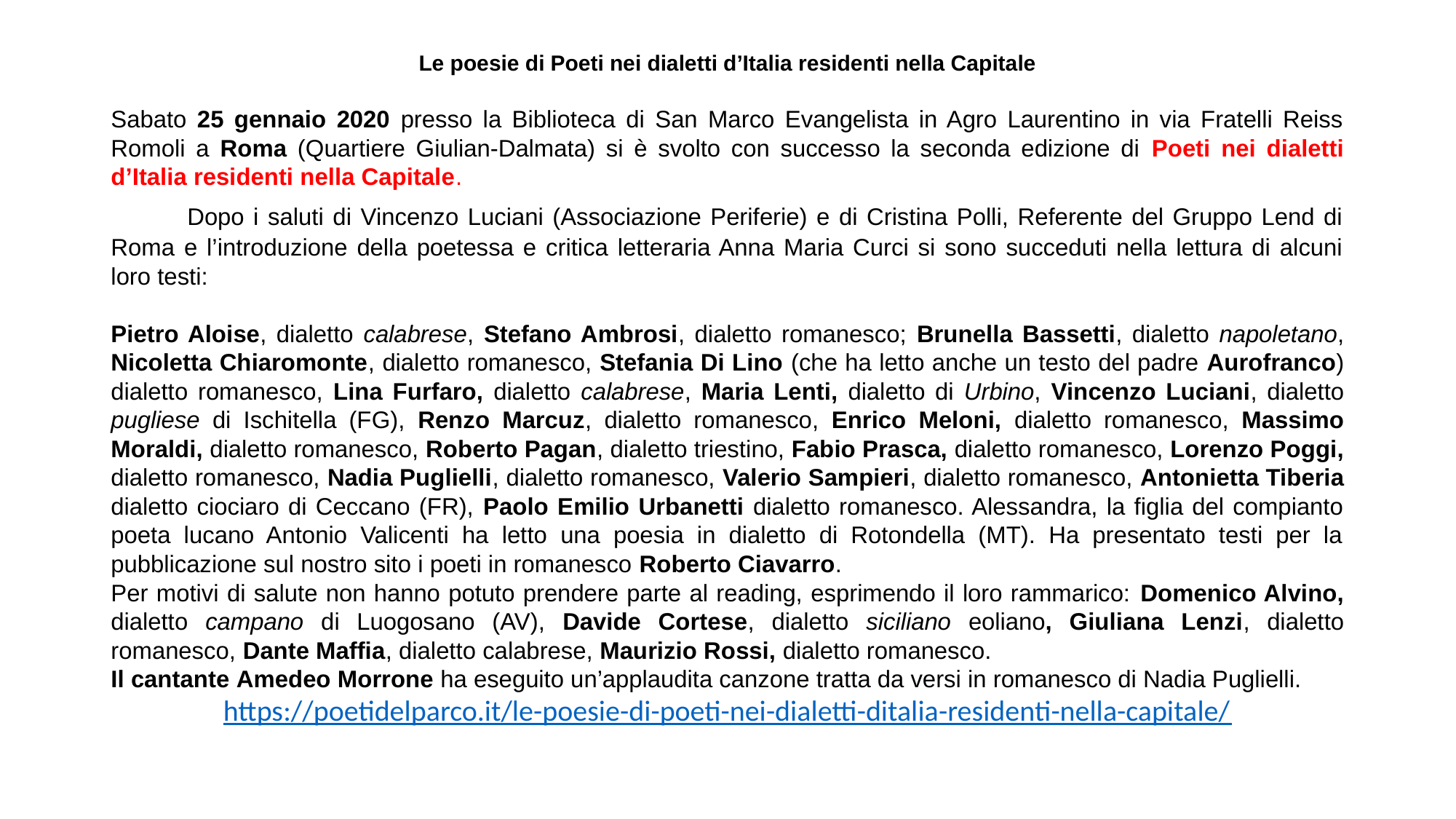

#
Le poesie di Poeti nei dialetti d’Italia residenti nella Capitale

Sabato 25 gennaio 2020 presso la Biblioteca di San Marco Evangelista in Agro Laurentino in via Fratelli Reiss Romoli a Roma (Quartiere Giulian-Dalmata) si è svolto con successo la seconda edizione di Poeti nei dialetti d’Italia residenti nella Capitale.
        Dopo i saluti di Vincenzo Luciani (Associazione Periferie) e di Cristina Polli, Referente del Gruppo Lend di Roma e l’introduzione della poetessa e critica letteraria Anna Maria Curci si sono succeduti nella lettura di alcuni loro testi:

Pietro Aloise, dialetto calabrese, Stefano Ambrosi, dialetto romanesco; Brunella Bassetti, dialetto napoletano, Nicoletta Chiaromonte, dialetto romanesco, Stefania Di Lino (che ha letto anche un testo del padre Aurofranco) dialetto romanesco, Lina Furfaro, dialetto calabrese, Maria Lenti, dialetto di Urbino, Vincenzo Luciani, dialetto pugliese di Ischitella (FG), Renzo Marcuz, dialetto romanesco, Enrico Meloni, dialetto romanesco, Massimo Moraldi, dialetto romanesco, Roberto Pagan, dialetto triestino, Fabio Prasca, dialetto romanesco, Lorenzo Poggi, dialetto romanesco, Nadia Puglielli, dialetto romanesco, Valerio Sampieri, dialetto romanesco, Antonietta Tiberia dialetto ciociaro di Ceccano (FR), Paolo Emilio Urbanetti dialetto romanesco. Alessandra, la figlia del compianto poeta lucano Antonio Valicenti ha letto una poesia in dialetto di Rotondella (MT). Ha presentato testi per la pubblicazione sul nostro sito i poeti in romanesco Roberto Ciavarro.
Per motivi di salute non hanno potuto prendere parte al reading, esprimendo il loro rammarico: Domenico Alvino, dialetto campano di Luogosano (AV), Davide Cortese, dialetto siciliano eoliano, Giuliana Lenzi, dialetto romanesco, Dante Maffia, dialetto calabrese, Maurizio Rossi, dialetto romanesco.
Il cantante Amedeo Morrone ha eseguito un’applaudita canzone tratta da versi in romanesco di Nadia Puglielli.
https://poetidelparco.it/le-poesie-di-poeti-nei-dialetti-ditalia-residenti-nella-capitale/